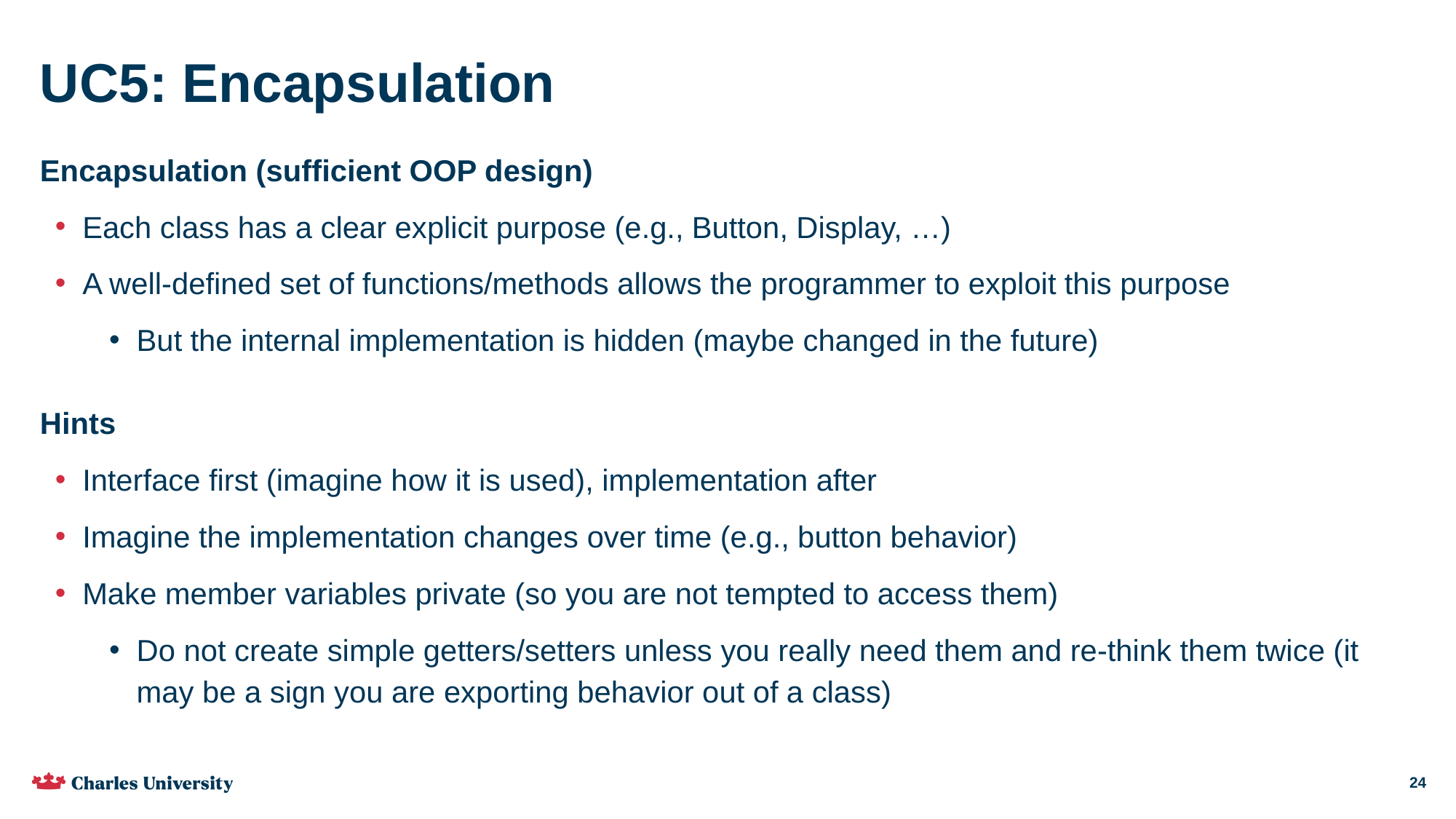

# UC5: Encapsulation
Encapsulation (sufficient OOP design)
Each class has a clear explicit purpose (e.g., Button, Display, …)
A well-defined set of functions/methods allows the programmer to exploit this purpose
But the internal implementation is hidden (maybe changed in the future)

Hints
Interface first (imagine how it is used), implementation after
Imagine the implementation changes over time (e.g., button behavior)
Make member variables private (so you are not tempted to access them)
Do not create simple getters/setters unless you really need them and re-think them twice (it may be a sign you are exporting behavior out of a class)

24